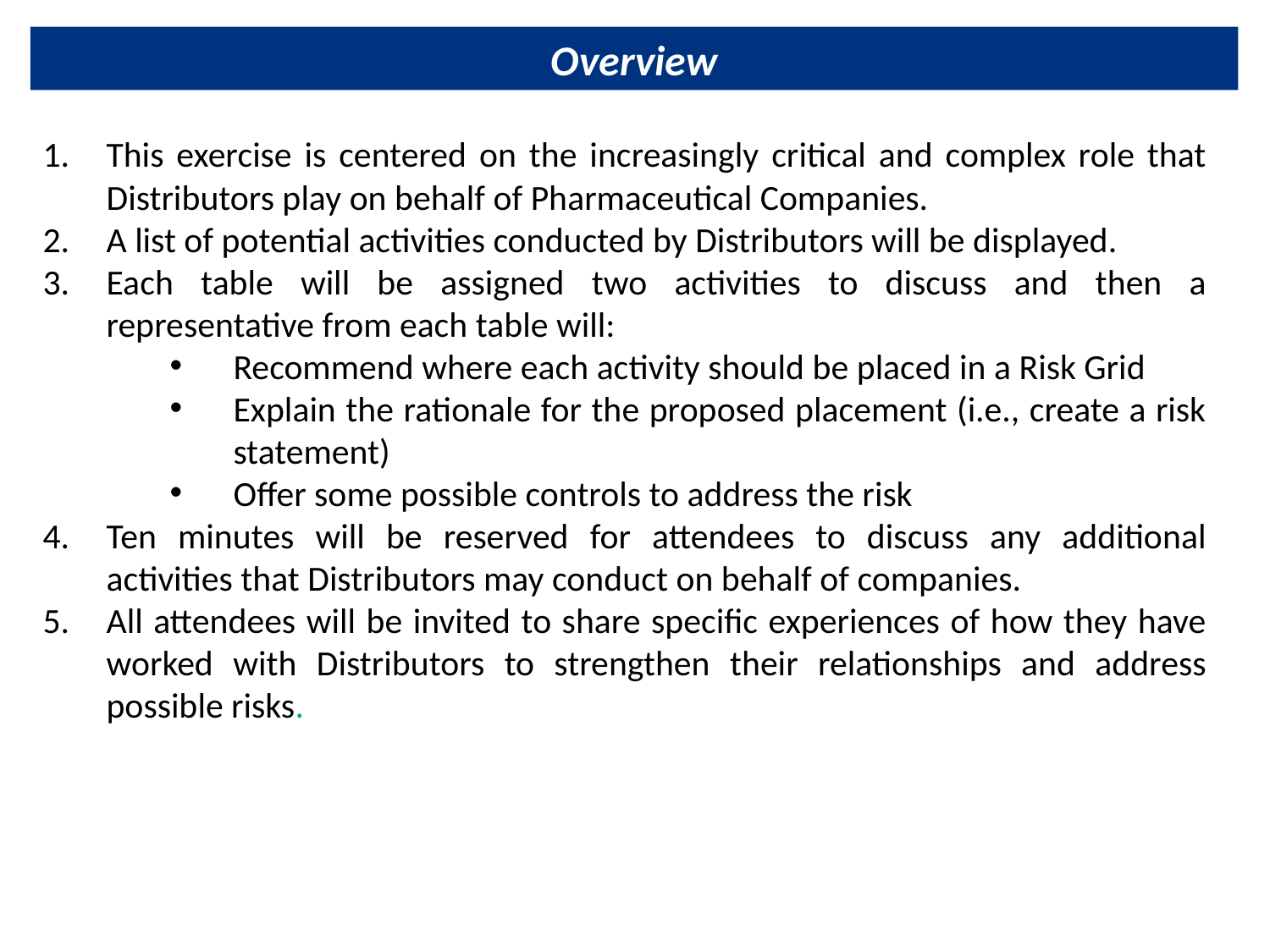

Overview
#
This exercise is centered on the increasingly critical and complex role that Distributors play on behalf of Pharmaceutical Companies.
A list of potential activities conducted by Distributors will be displayed.
Each table will be assigned two activities to discuss and then a representative from each table will:
Recommend where each activity should be placed in a Risk Grid
Explain the rationale for the proposed placement (i.e., create a risk statement)
Offer some possible controls to address the risk
Ten minutes will be reserved for attendees to discuss any additional activities that Distributors may conduct on behalf of companies.
All attendees will be invited to share specific experiences of how they have worked with Distributors to strengthen their relationships and address possible risks.